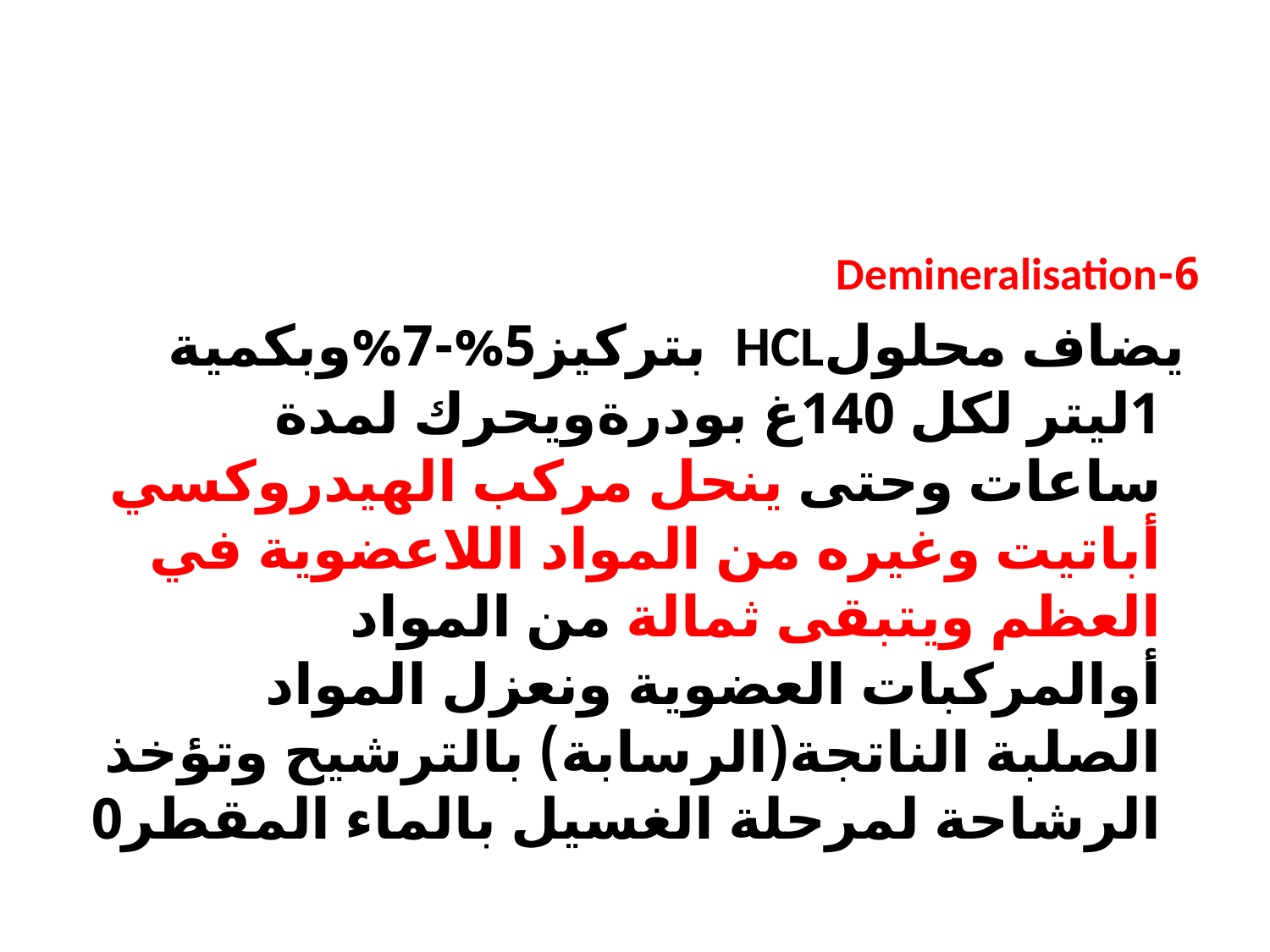

#
6-Demineralisation
 يضاف محلولHCL  بتركيز5%-7%وبكمية 1ليتر لكل 140غ بودرةويحرك لمدة ساعات وحتى ينحل مركب الهيدروكسي أباتيت وغيره من المواد اللاعضوية في العظم ويتبقى ثمالة من المواد أوالمركبات العضوية ونعزل المواد الصلبة الناتجة(الرسابة) بالترشيح وتؤخذ الرشاحة لمرحلة الغسيل بالماء المقطر0